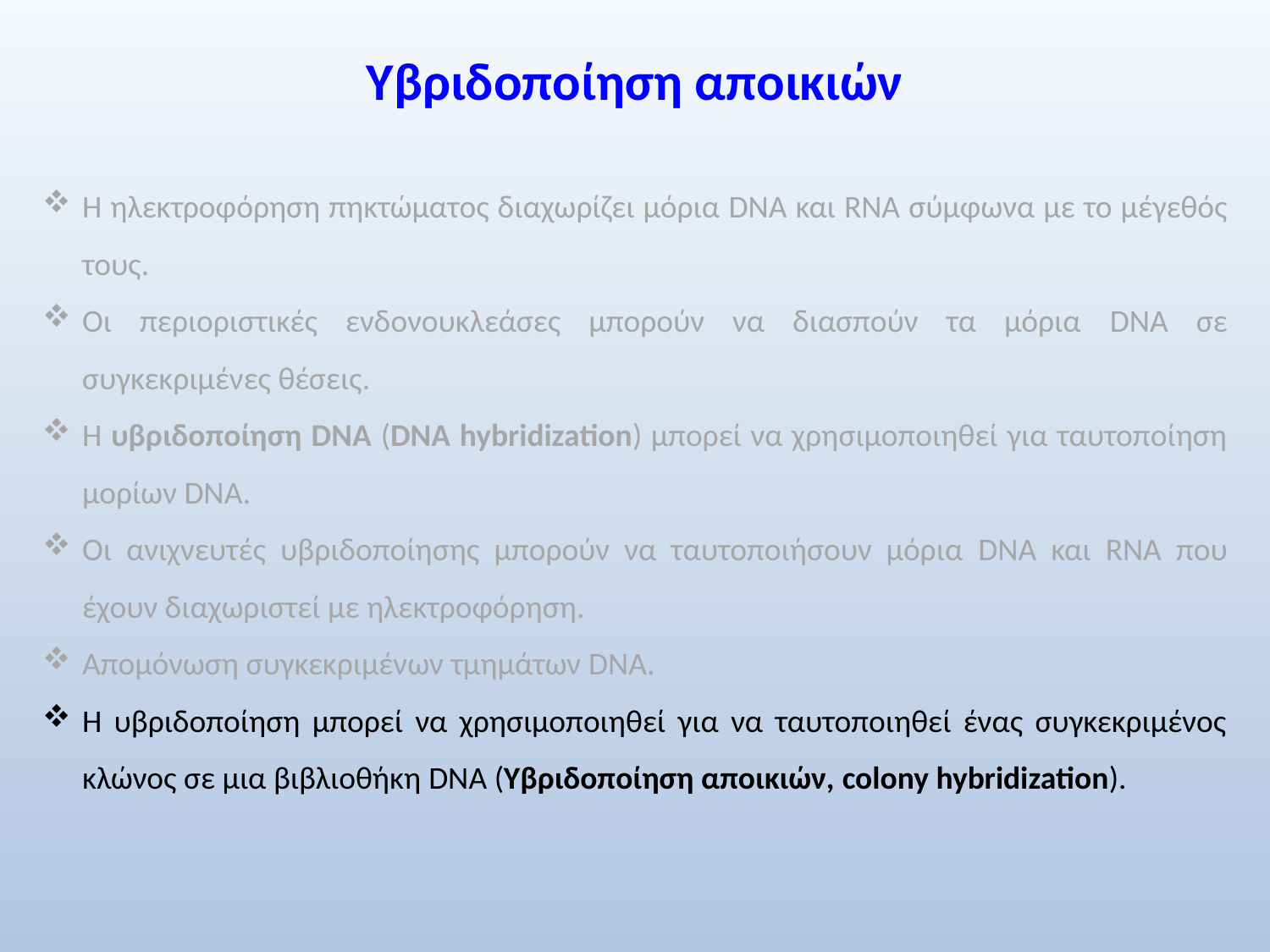

Υβριδοποίηση αποικιών
Η ηλεκτροφόρηση πηκτώματος διαχωρίζει μόρια DNA και RNA σύμφωνα με το μέγεθός τους.
Οι περιοριστικές ενδονουκλεάσες μπορούν να διασπούν τα μόρια DNA σε συγκεκριμένες θέσεις.
Η υβριδοποίηση DNA (DNA hybridization) μπορεί να χρησιμοποιηθεί για ταυτοποίηση μορίων DNA.
Οι ανιχνευτές υβριδοποίησης μπορούν να ταυτοποιήσουν μόρια DNA και RNA που έχουν διαχωριστεί με ηλεκτροφόρηση.
Απομόνωση συγκεκριμένων τμημάτων DNA.
Η υβριδοποίηση μπορεί να χρησιμοποιηθεί για να ταυτοποιηθεί ένας συγκεκριμένος κλώνος σε μια βιβλιοθήκη DNA (Υβριδοποίηση αποικιών, colony hybridization).